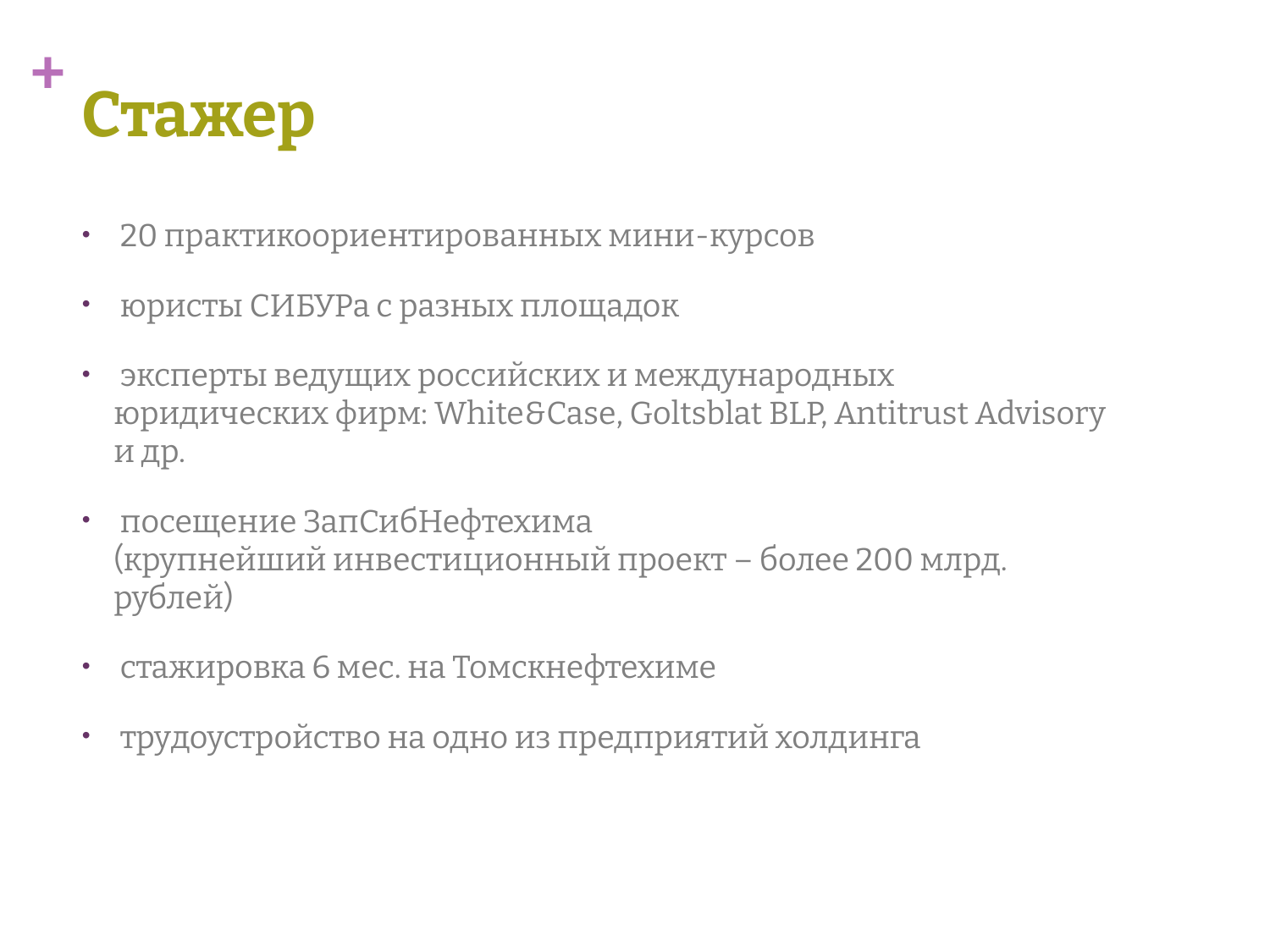

# Стажер
 20 практикоориентированных мини-курсов
 юристы СИБУРа с разных площадок
 эксперты ведущих российских и международных юридических фирм: White&Case, Goltsblat BLP, Antitrust Advisory и др.
 посещение ЗапСибНефтехима                                                                 (крупнейший инвестиционный проект – более 200 млрд. рублей)
 стажировка 6 мес. на Томскнефтехиме
 трудоустройство на одно из предприятий холдинга